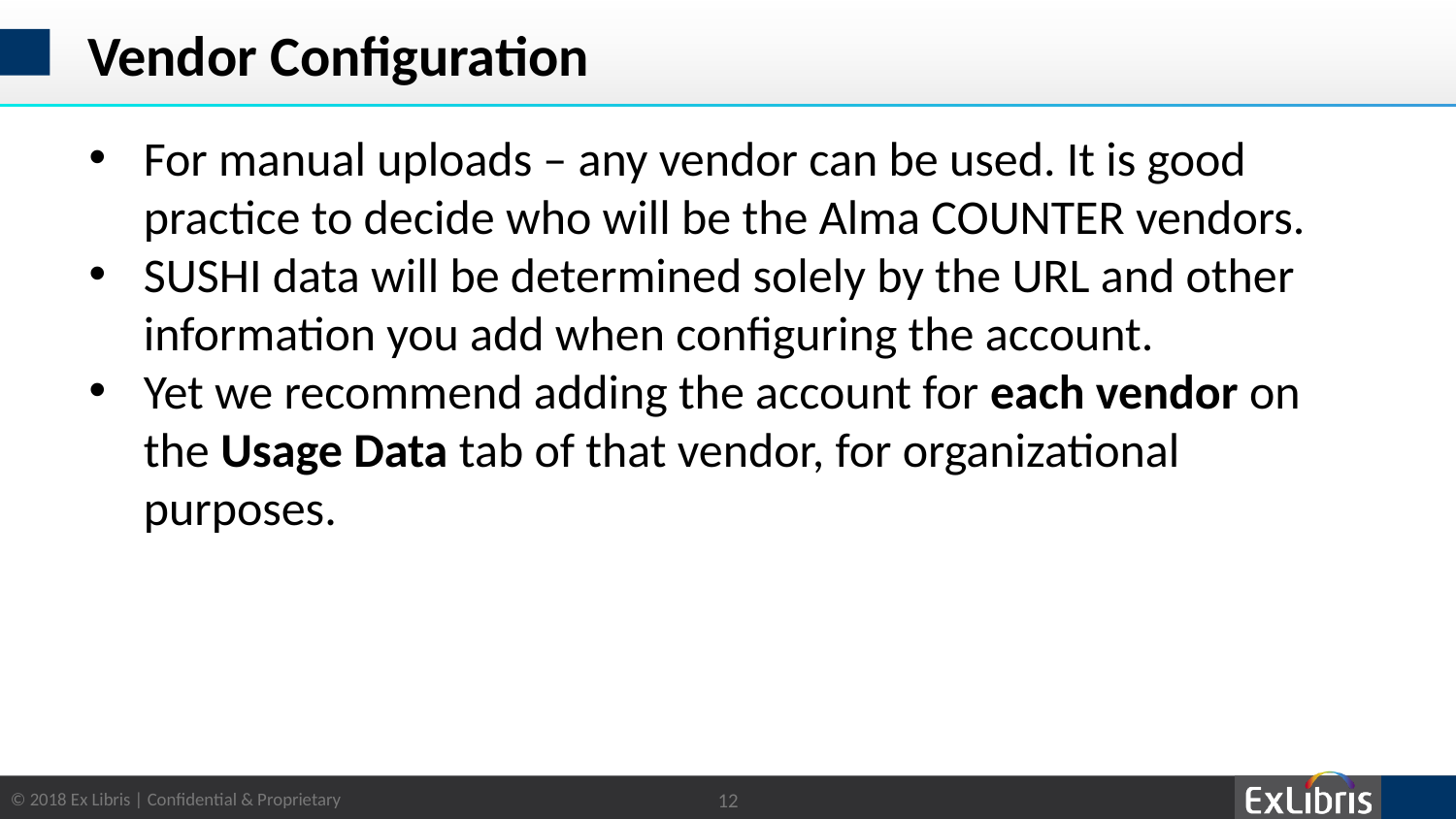

# Vendor Configuration
For manual uploads – any vendor can be used. It is good practice to decide who will be the Alma COUNTER vendors.
SUSHI data will be determined solely by the URL and other information you add when configuring the account.
Yet we recommend adding the account for each vendor on the Usage Data tab of that vendor, for organizational purposes.
12